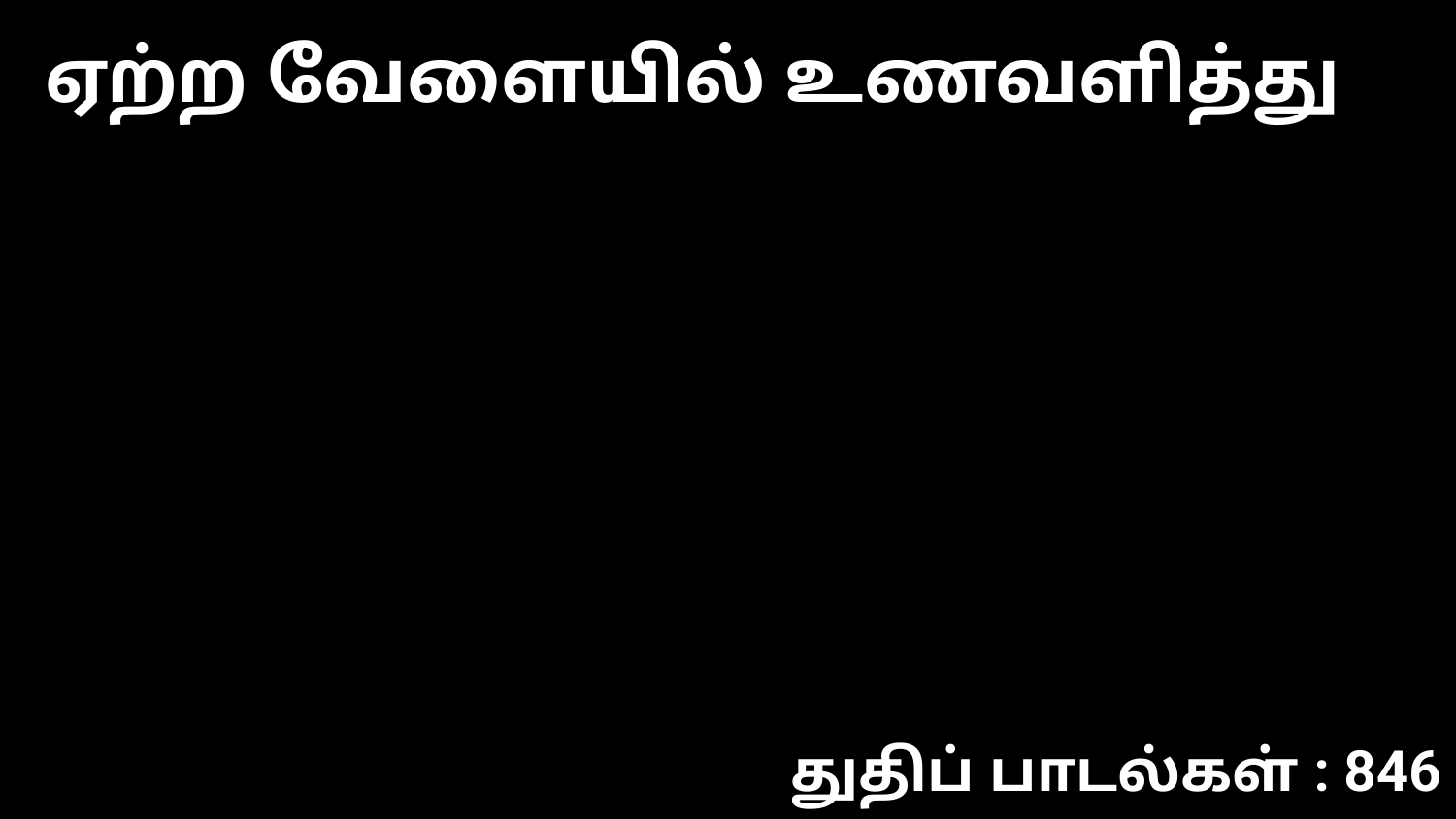

ஏற்ற வேளையில் உணவளித்து
துதிப் பாடல்கள் : 846